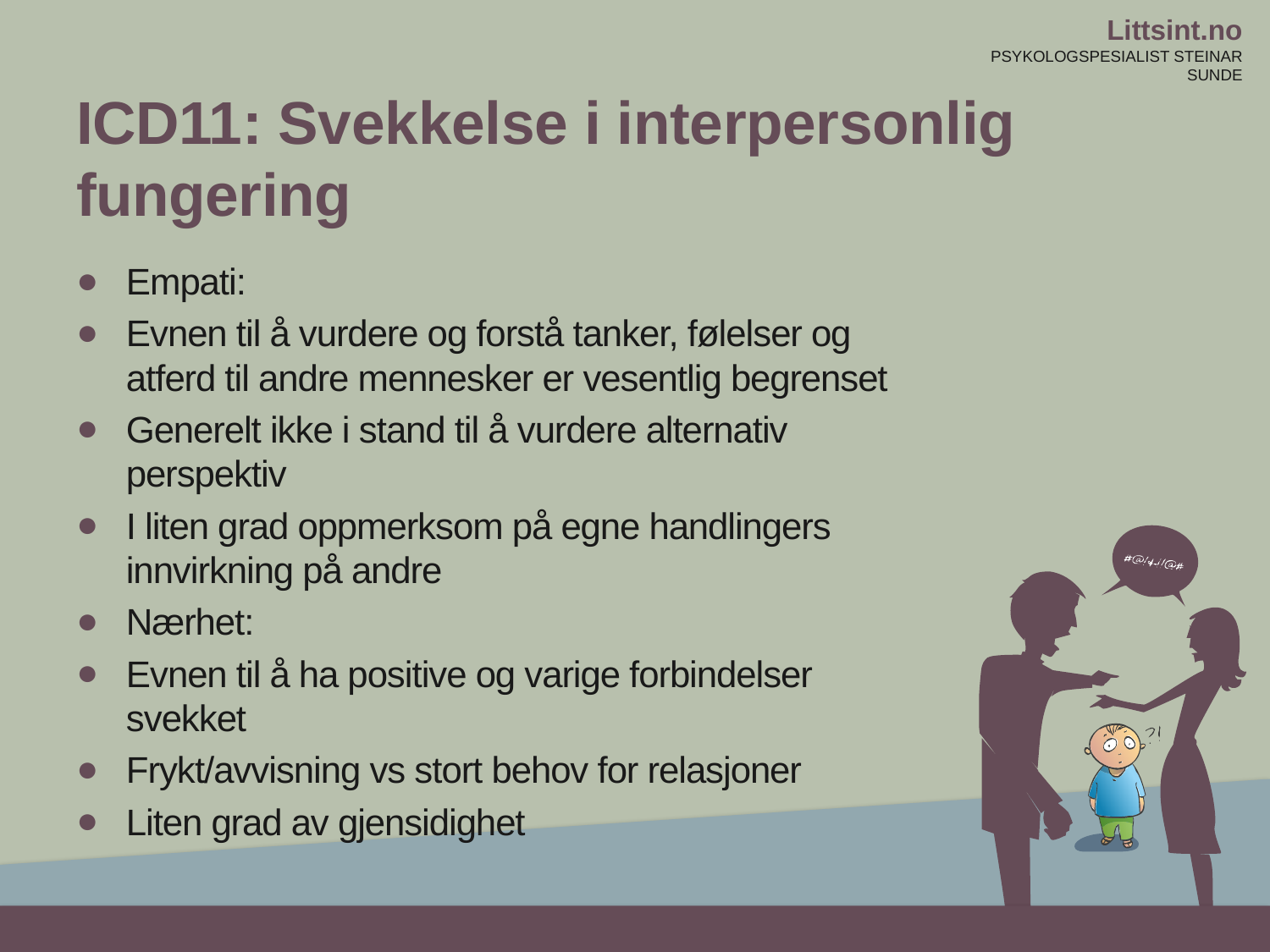

# ICD11: Svekkelse i interpersonlig fungering
Empati:
Evnen til å vurdere og forstå tanker, følelser og atferd til andre mennesker er vesentlig begrenset
Generelt ikke i stand til å vurdere alternativ perspektiv
I liten grad oppmerksom på egne handlingers innvirkning på andre
Nærhet:
Evnen til å ha positive og varige forbindelser svekket
Frykt/avvisning vs stort behov for relasjoner
Liten grad av gjensidighet